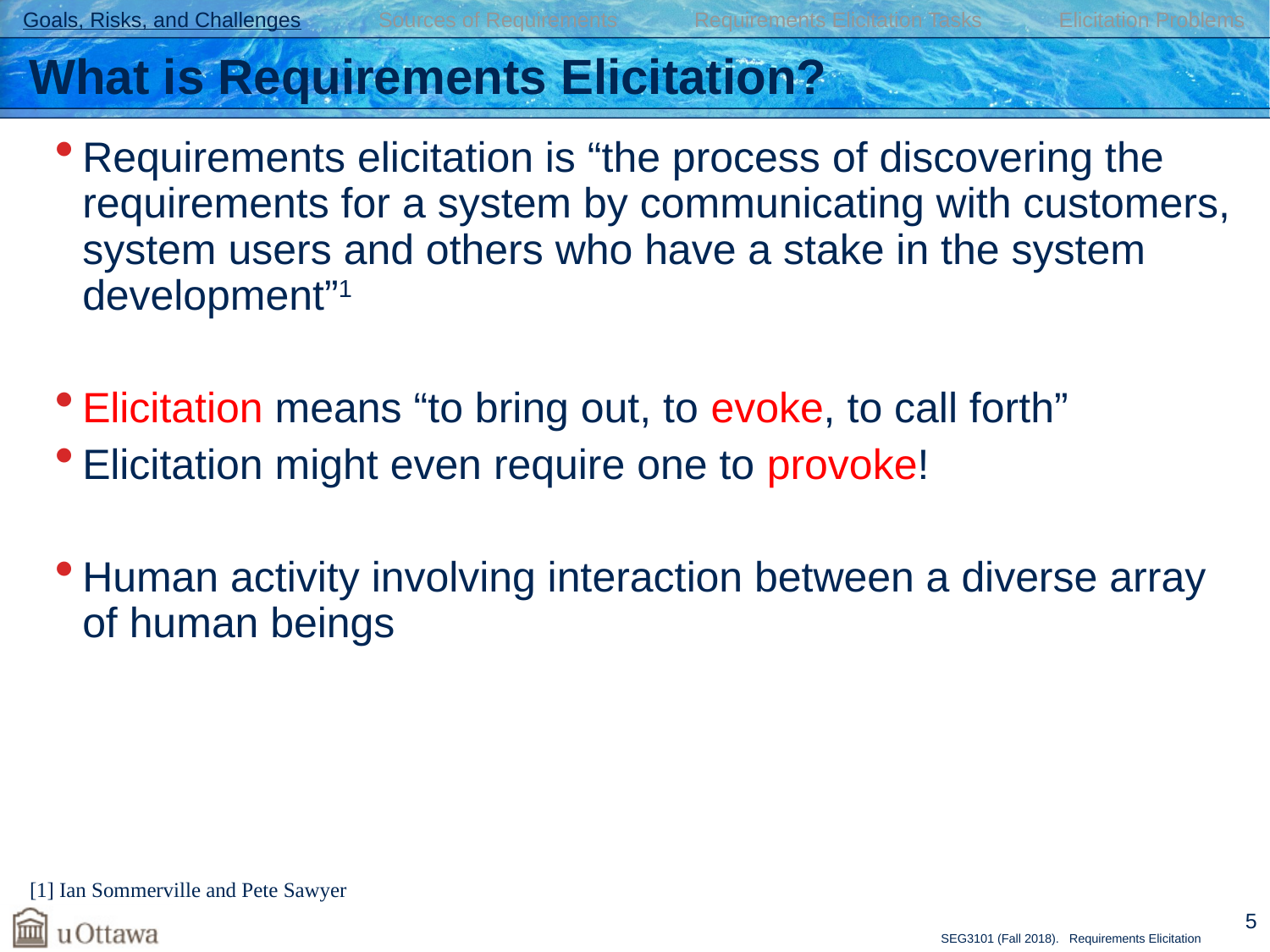

Goals, Risks, and Challenges             Sources of Requirements             Requirements Elicitation Tasks             Elicitation Problems
# What is Requirements Elicitation?
Requirements elicitation is “the process of discovering the requirements for a system by communicating with customers, system users and others who have a stake in the system development”1

Elicitation means “to bring out, to evoke, to call forth”
Elicitation might even require one to provoke!

Human activity involving interaction between a diverse array of human beings
[1] Ian Sommerville and Pete Sawyer
5